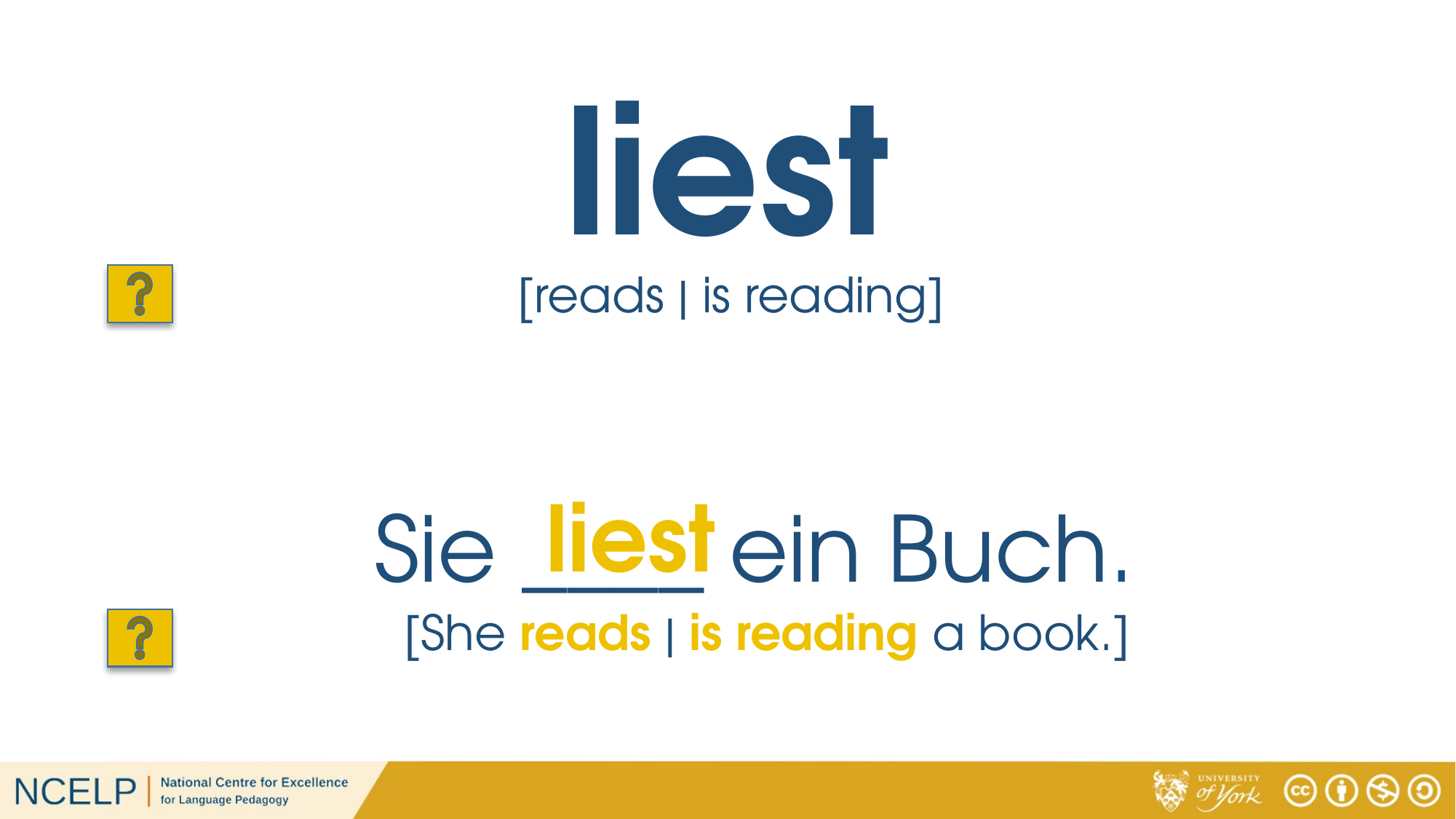

# liest
[reads | is reading]

liest
Sie ____ ein Buch.
[She reads | is reading a book.]